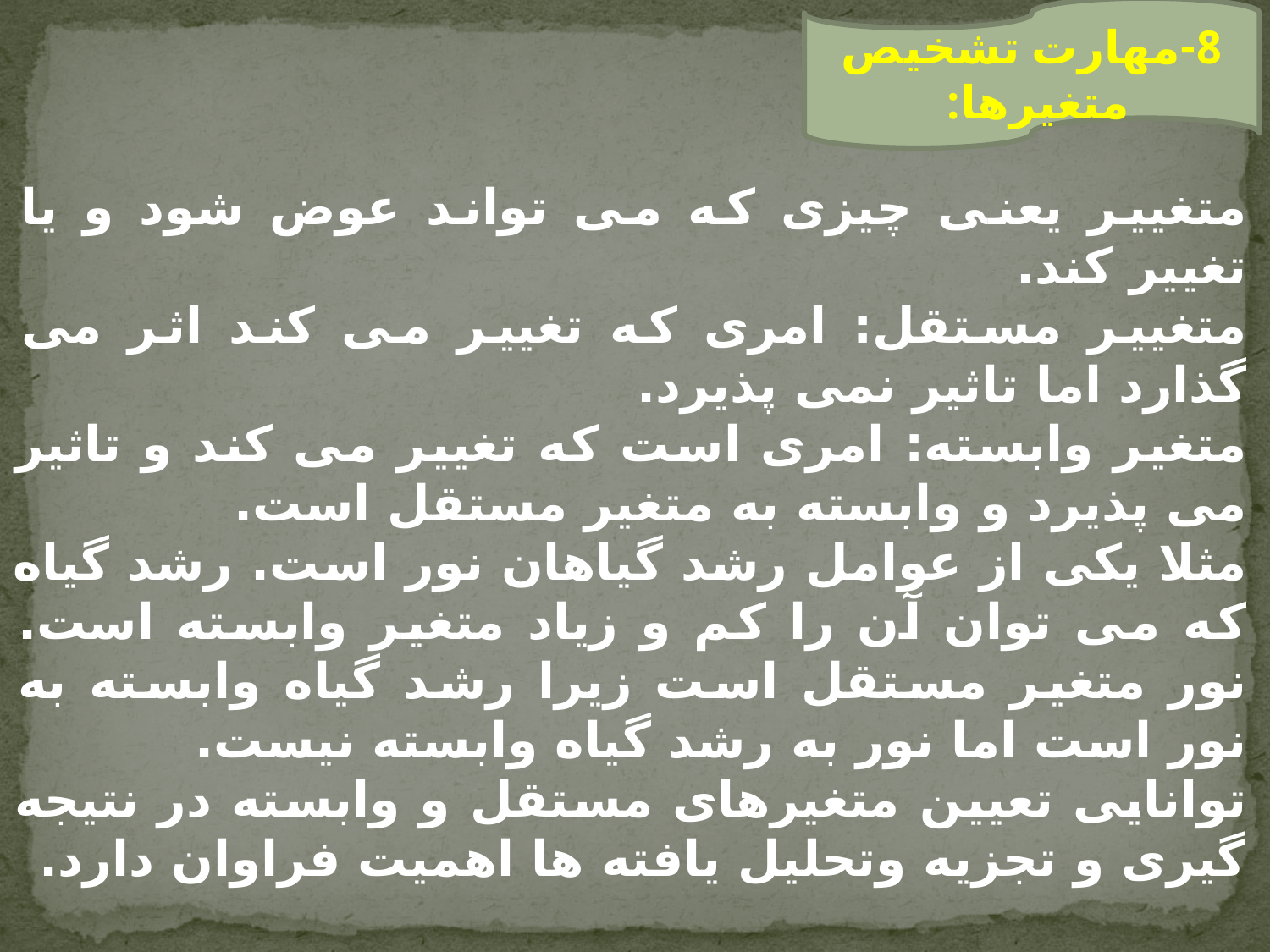

8-مهارت تشخیص متغیرها:
متغییر یعنی چیزی که می تواند عوض شود و یا تغییر کند.
متغییر مستقل: امری که تغییر می کند اثر می گذارد اما تاثیر نمی پذیرد.
متغیر وابسته: امری است که تغییر می کند و تاثیر می پذیرد و وابسته به متغیر مستقل است.
مثلا یکی از عوامل رشد گیاهان نور است. رشد گیاه که می توان آن را کم و زیاد متغیر وابسته است. نور متغیر مستقل است زیرا رشد گیاه وابسته به نور است اما نور به رشد گیاه وابسته نیست.
توانایی تعیین متغیرهای مستقل و وابسته در نتیجه گیری و تجزیه وتحلیل یافته ها اهمیت فراوان دارد.